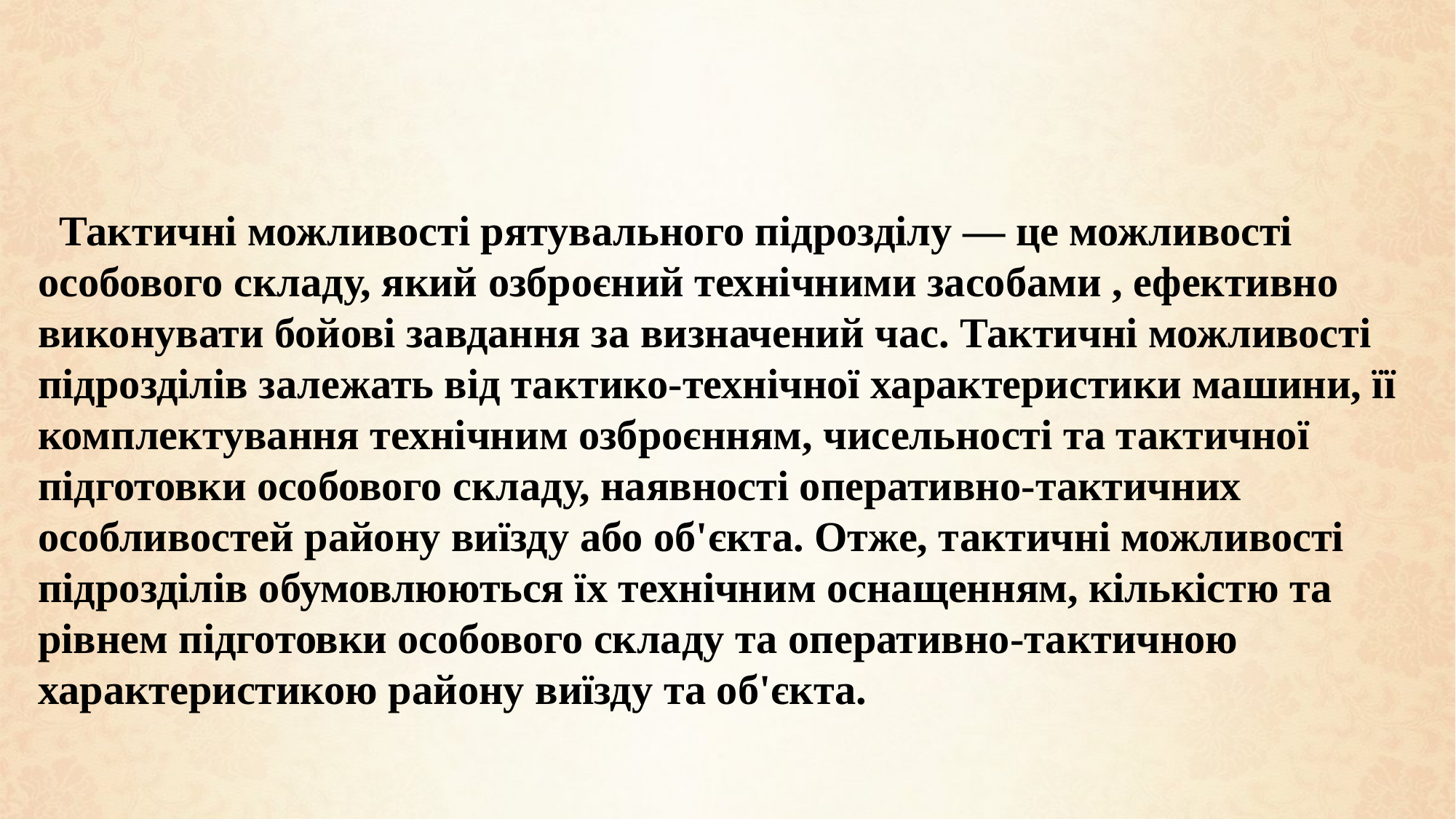

Тактичні можливості рятувального підрозділу — це можливості особового складу, який озброєний технічними засобами , ефективно виконувати бойові завдання за визначений час. Тактичні можливості підрозділів залежать від тактико-технічної характеристики машини, її комплектування технічним озброєнням, чисельності та тактичної підготовки особового складу, наявності оперативно-тактичних особливостей району виїзду або об'єкта. Отже, тактичні можливості підрозділів обумовлюються їх технічним оснащенням, кількістю та рівнем підготовки особового складу та оперативно-тактичною характеристикою району виїзду та об'єкта.